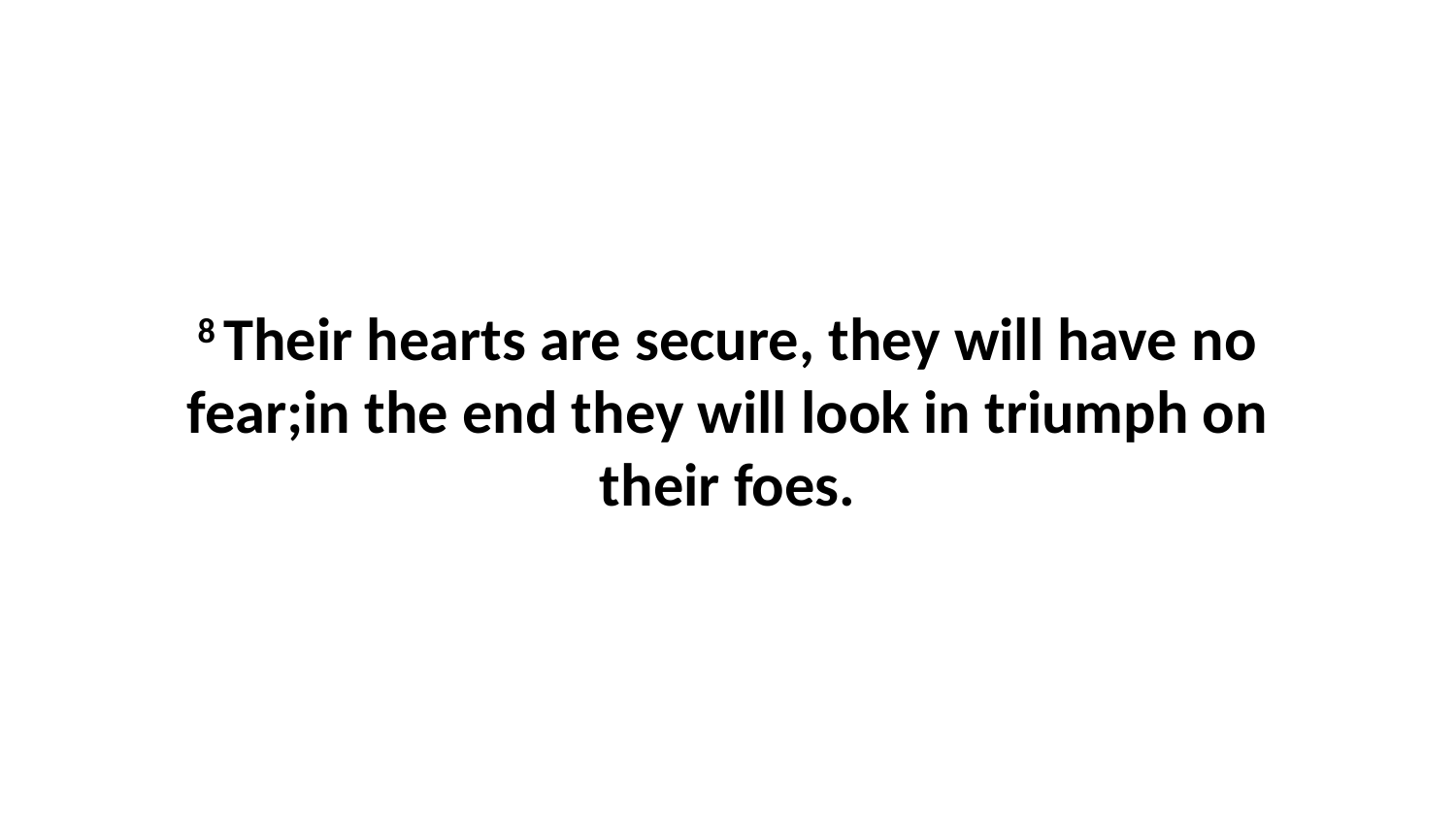

8 Their hearts are secure, they will have no fear;in the end they will look in triumph on their foes.